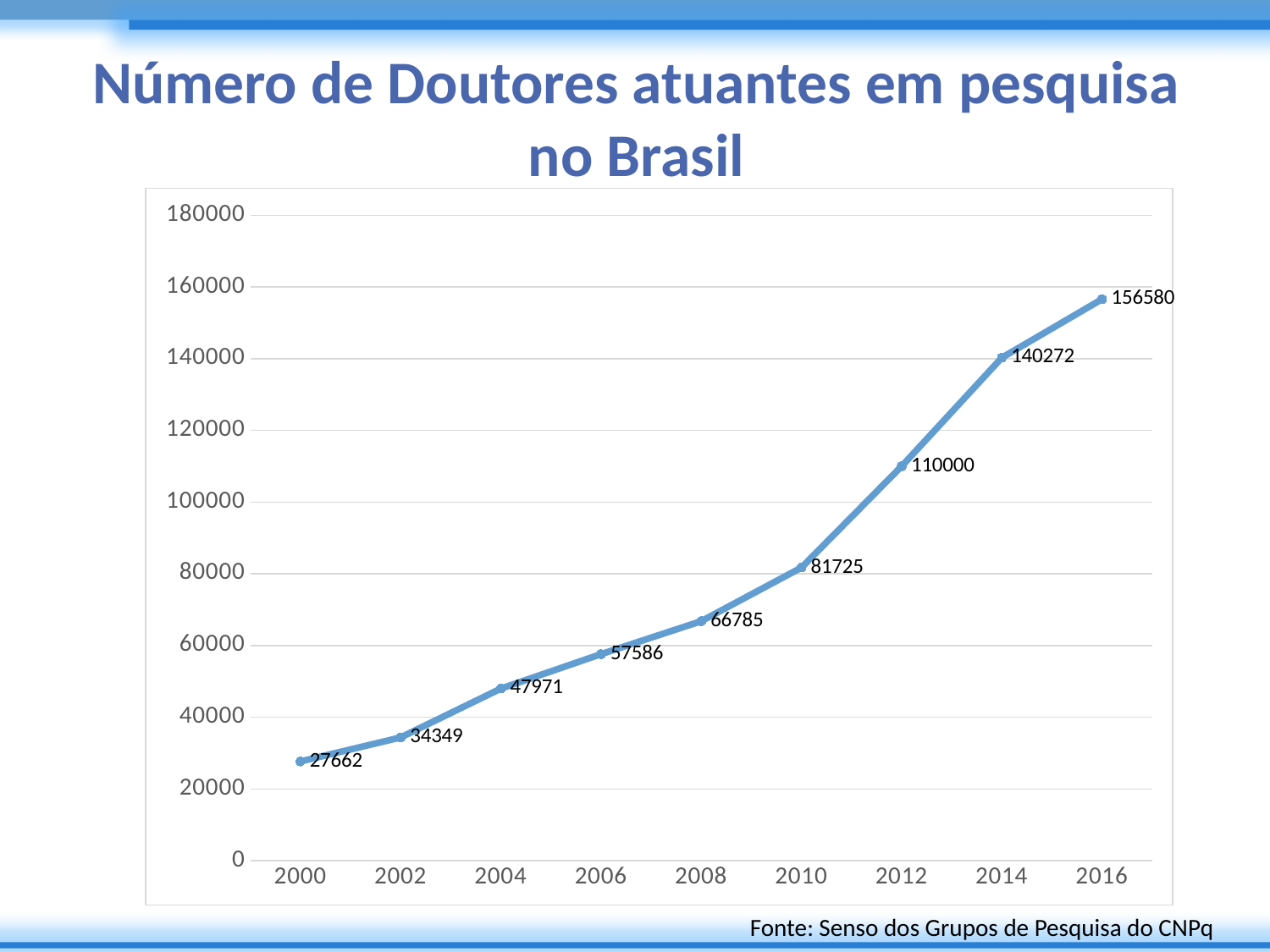

# Número de Doutores atuantes em pesquisa no Brasil

### Chart

| Category | Brazil |
|---|---|
| 2000.0 | 27662.0 |
| 2002.0 | 34349.0 |
| 2004.0 | 47971.0 |
| 2006.0 | 57586.0 |
| 2008.0 | 66785.0 |
| 2010.0 | 81725.0 |
| 2012.0 | 110000.0 |
| 2014.0 | 140272.0 |
| 2016.0 | 156580.0 |
Fonte: Senso dos Grupos de Pesquisa do CNPq